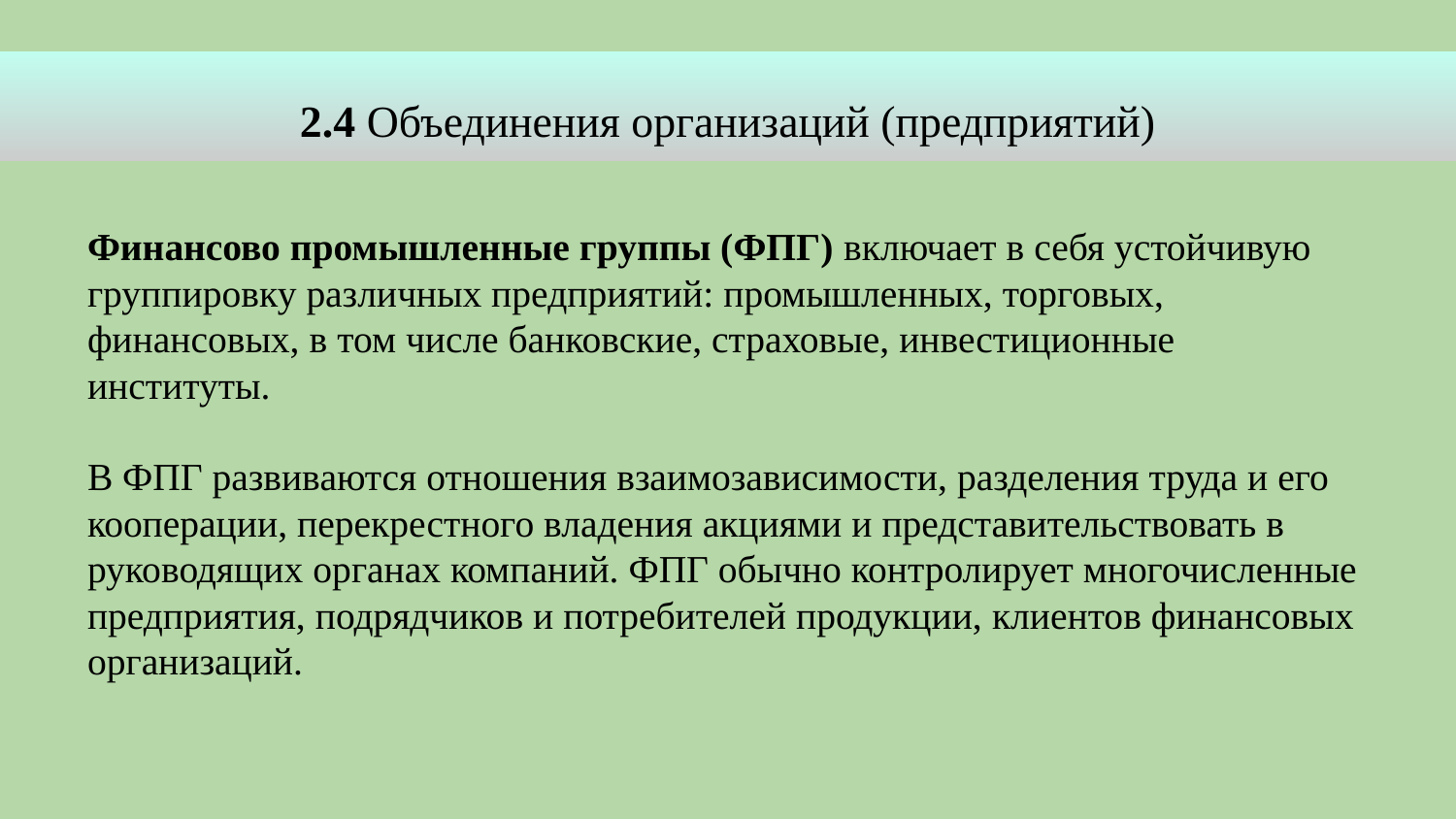

2.4 Объединения организаций (предприятий)
Финансово промышленные группы (ФПГ) включает в себя устойчивую группировку различных предприятий: промышленных, торговых, финансовых, в том числе банковские, страховые, инвестиционные институты.

В ФПГ развиваются отношения взаимозависимости, разделения труда и его кооперации, перекрестного владения акциями и представительствовать в руководящих органах компаний. ФПГ обычно контролирует многочисленные предприятия, подрядчиков и потребителей продукции, клиентов финансовых организаций.